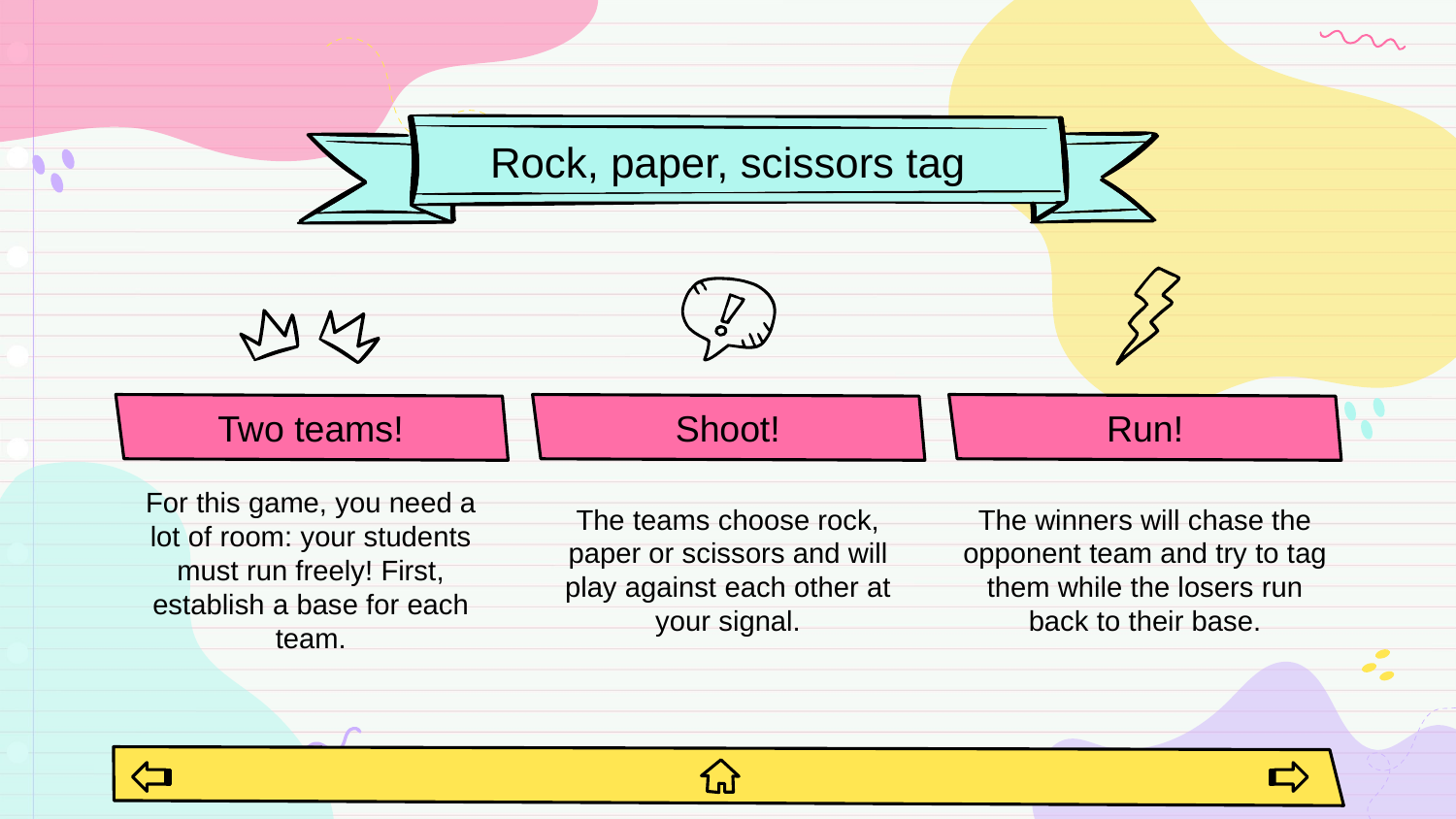

# Rock, paper, scissors tag

Two teams!
Shoot!
Run!
For this game, you need a lot of room: your students must run freely! First, establish a base for each team.
The teams choose rock, paper or scissors and will play against each other at your signal.
The winners will chase the opponent team and try to tag them while the losers run back to their base.